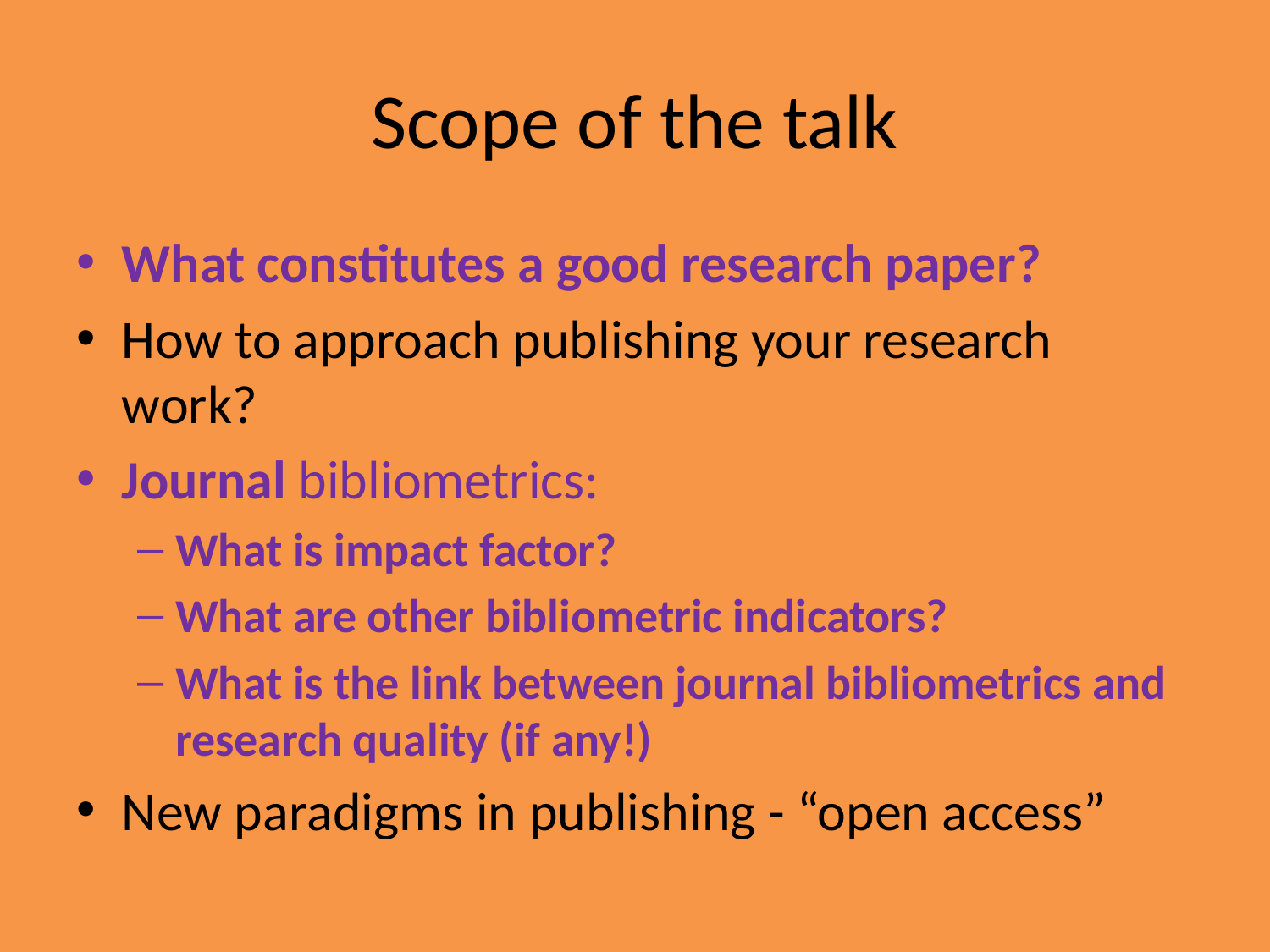

# Scope of the talk
What constitutes a good research paper?
How to approach publishing your research work?
Journal bibliometrics:
What is impact factor?
What are other bibliometric indicators?
What is the link between journal bibliometrics and research quality (if any!)
New paradigms in publishing - “open access”